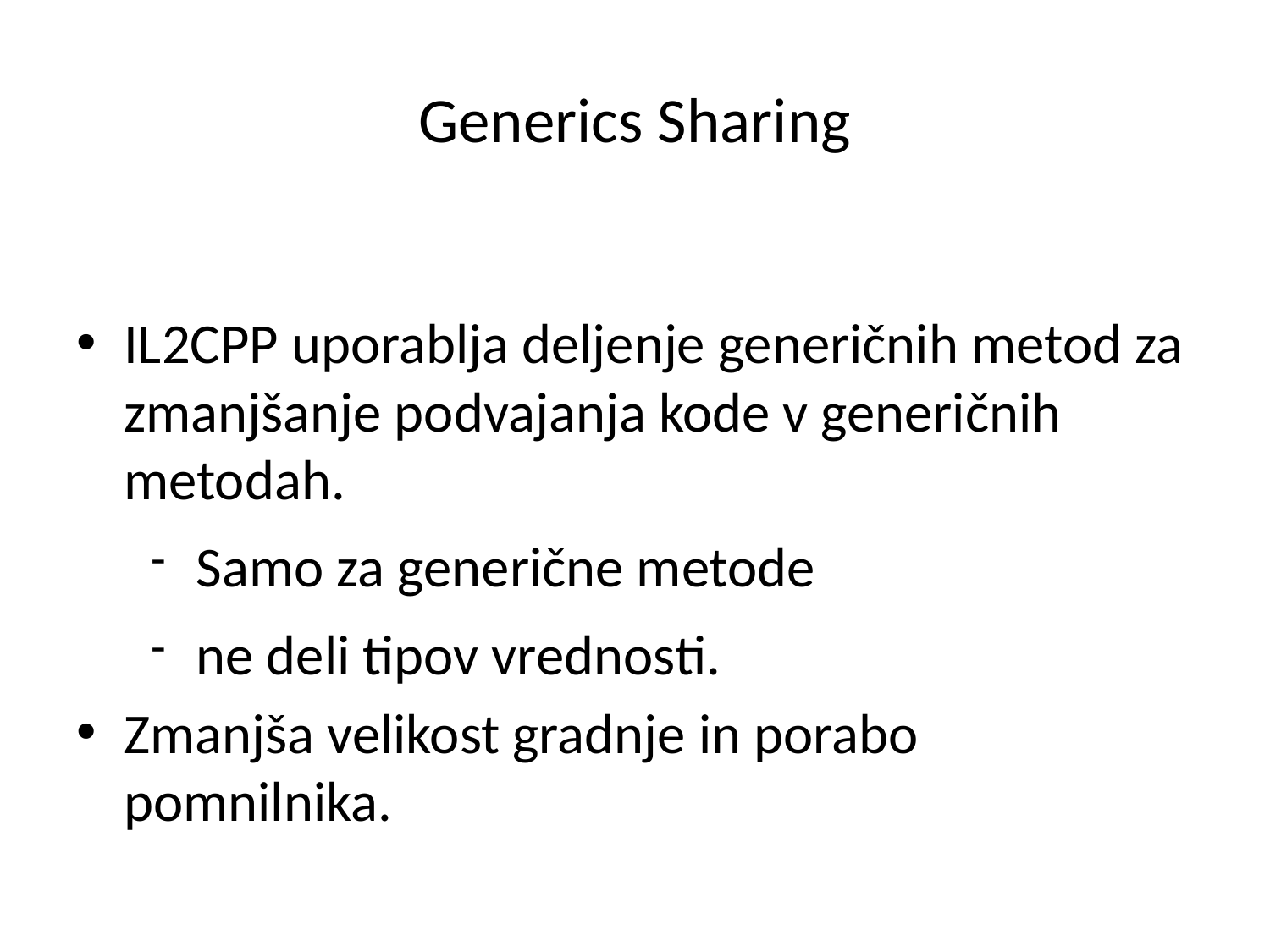

# Generics Sharing

IL2CPP uporablja deljenje generičnih metod za zmanjšanje podvajanja kode v generičnih metodah.
Samo za generične metode
ne deli tipov vrednosti.
Zmanjša velikost gradnje in porabo pomnilnika.